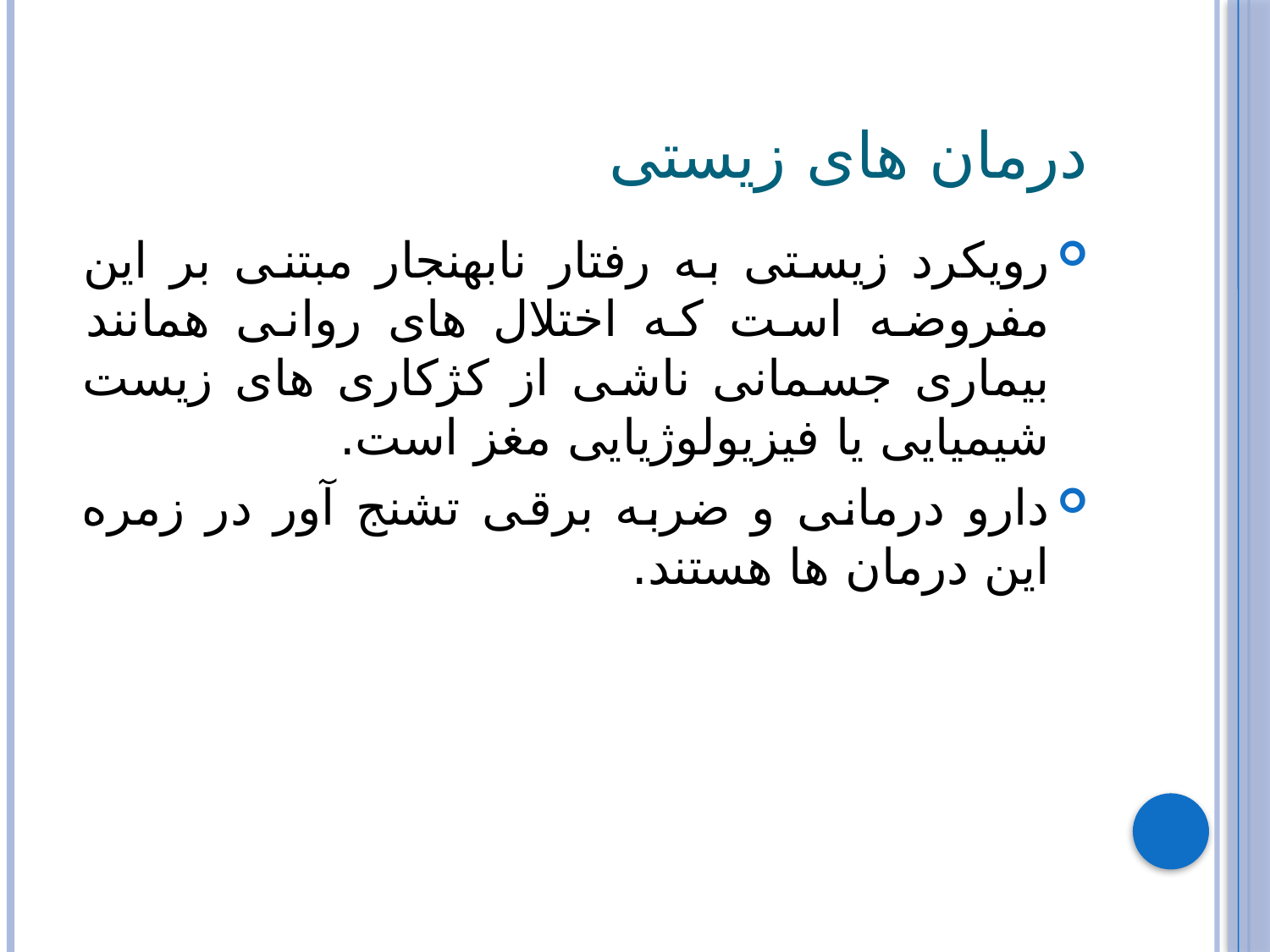

# درمان های زیستی
رویکرد زیستی به رفتار نابهنجار مبتنی بر این مفروضه است که اختلال های روانی همانند بیماری جسمانی ناشی از کژکاری های زیست شیمیایی یا فیزیولوژیایی مغز است.
دارو درمانی و ضربه برقی تشنج آور در زمره این درمان ها هستند.